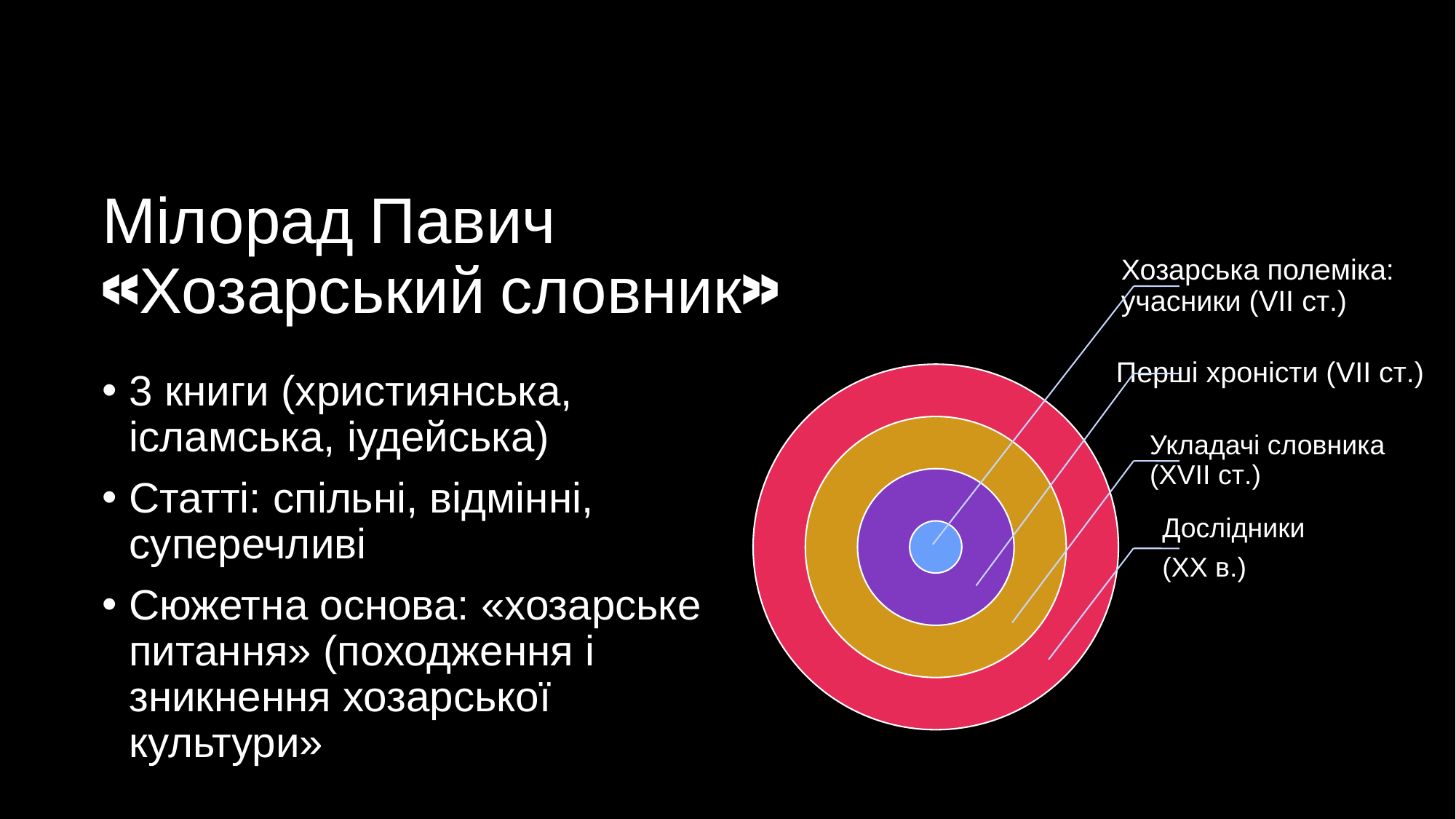

# Мілорад Павич «Хозарський словник»
Хозарська полеміка:  учасники (VII ст.)
Перші хроністи (VII ст.)
Укладачі словника (XVII ст.)
Дослідники
(XX в.)
3 книги (християнська, ісламська, іудейська)
Статті: спільні, відмінні, суперечливі
Сюжетна основа: «хозарське питання» (походження і зникнення хозарської культури»